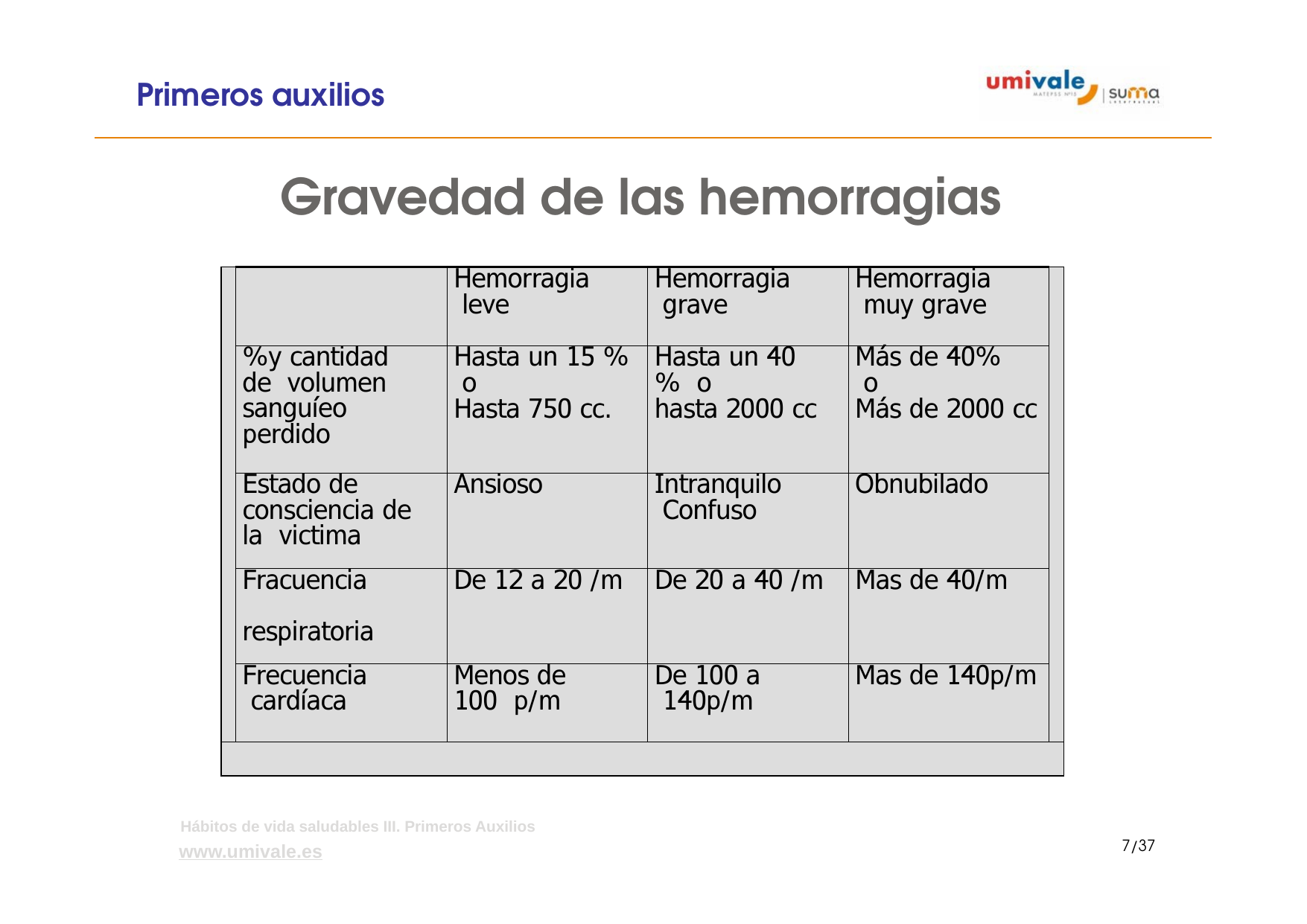

# Primeros auxilios
Gravedad de las hemorragias
|  |  | Hemorragia leve | Hemorragia grave | Hemorragia muy grave |  |
| --- | --- | --- | --- | --- | --- |
|  | %y cantidad de volumen sanguíeo perdido | Hasta un 15 % o Hasta 750 cc. | Hasta un 40 % o hasta 2000 cc | Más de 40% o Más de 2000 cc |  |
|  | Estado de consciencia de la victima | Ansioso | Intranquilo Confuso | Obnubilado |  |
|  | Fracuencia respiratoria | De 12 a 20 /m | De 20 a 40 /m | Mas de 40/m |  |
|  | Frecuencia cardíaca | Menos de 100 p/m | De 100 a 140p/m | Mas de 140p/m |  |
|  |  |  |  |  |  |
Hábitos de vida saludables III. Primeros Auxilios
www.umivale.es
7/37